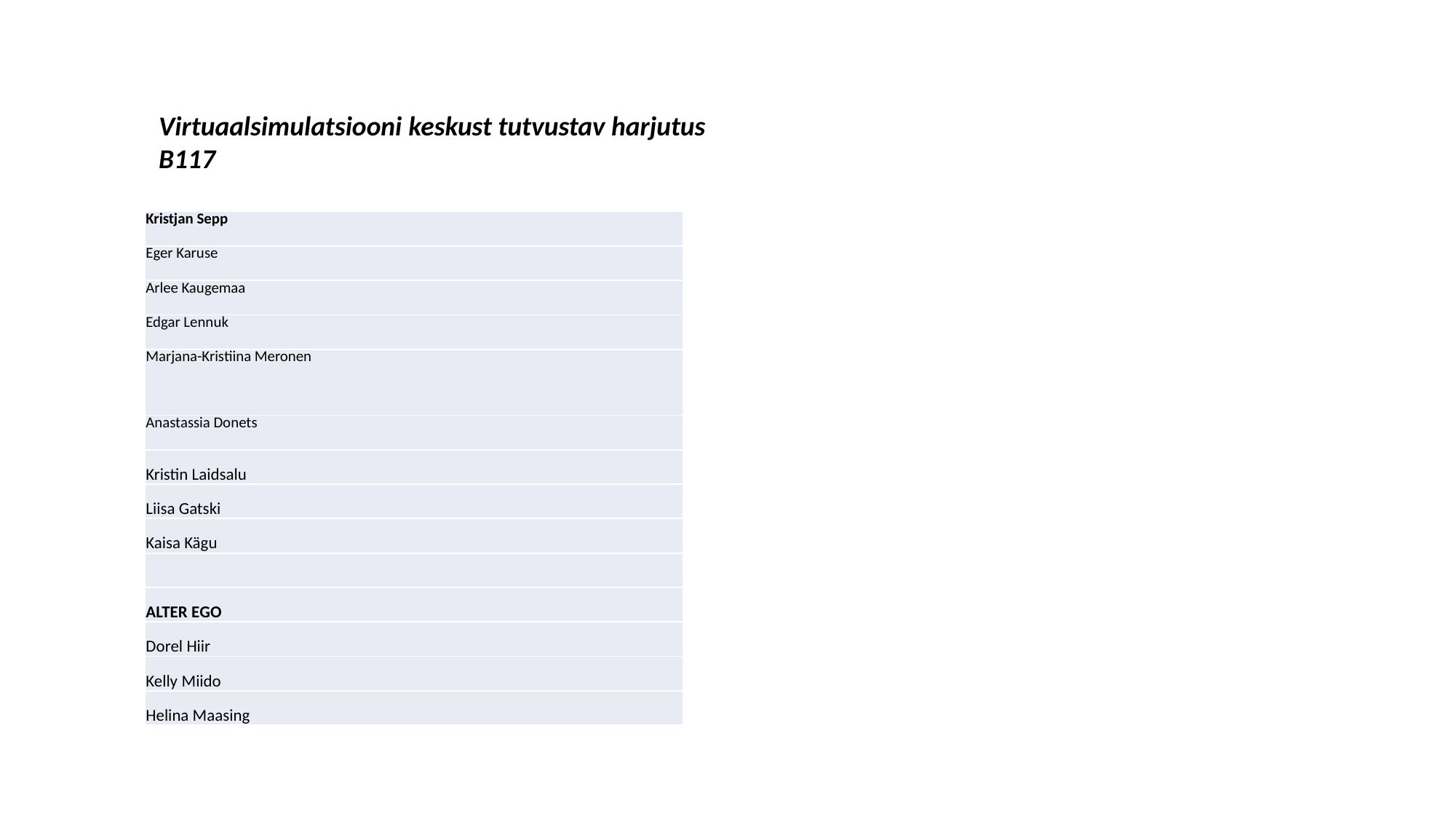

Virtuaalsimulatsiooni keskust tutvustav harjutus
B117
| Kristjan Sepp |
| --- |
| Eger Karuse |
| Arlee Kaugemaa |
| Edgar Lennuk |
| Marjana-Kristiina Meronen |
| Anastassia Donets |
| Kristin Laidsalu |
| Liisa Gatski |
| Kaisa Kägu |
|  |
| ALTER EGO |
| Dorel Hiir |
| Kelly Miido |
| Helina Maasing |